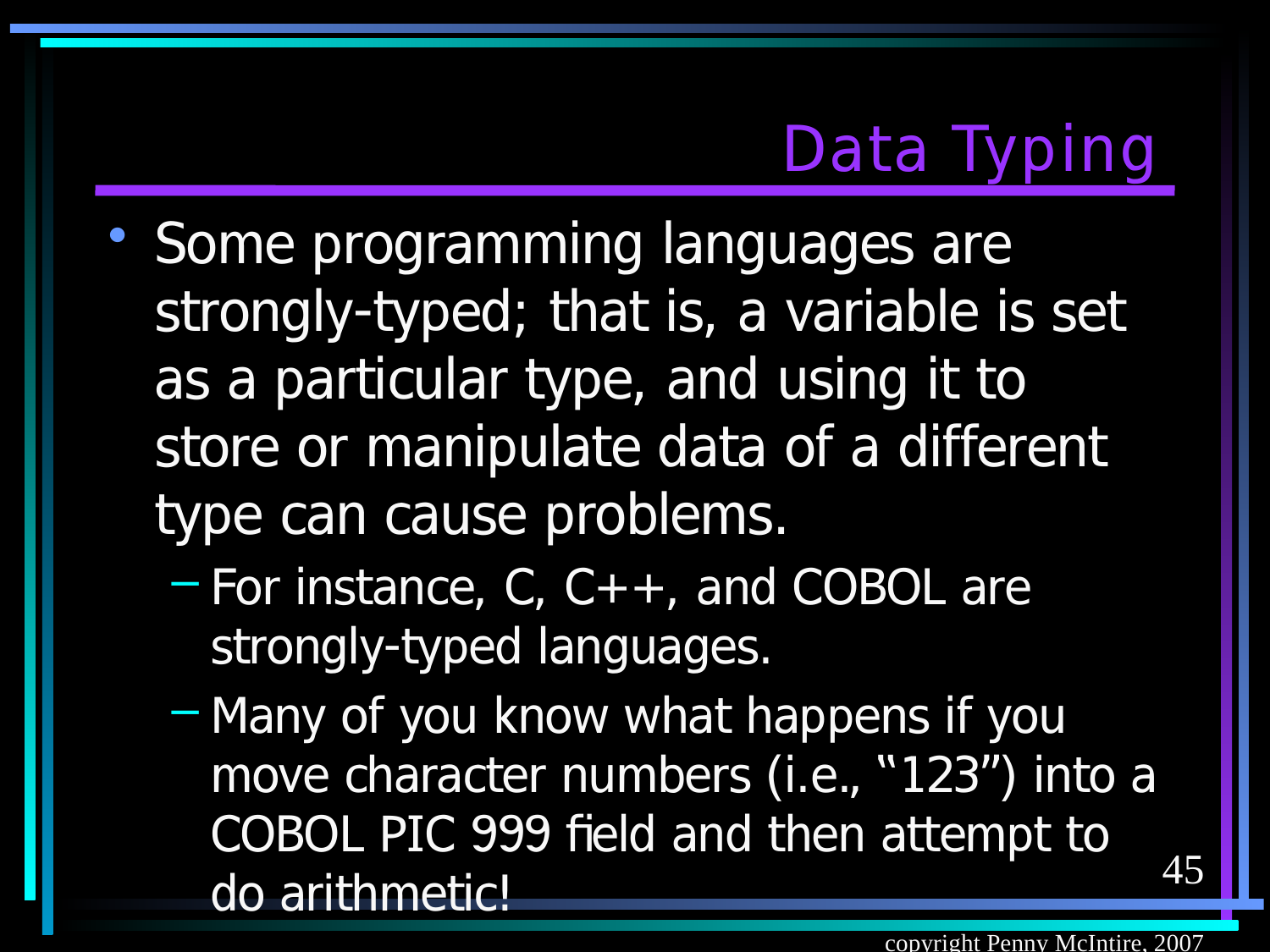

# Data Typing
Some programming languages are strongly-typed; that is, a variable is set as a particular type, and using it to store or manipulate data of a different type can cause problems.
For instance, C, C++, and COBOL are strongly-typed languages.
Many of you know what happens if you move character numbers (i.e., “123”) into a COBOL PIC 999 field and then attempt to do arithmetic!
45
copyright Penny McIntire, 2007